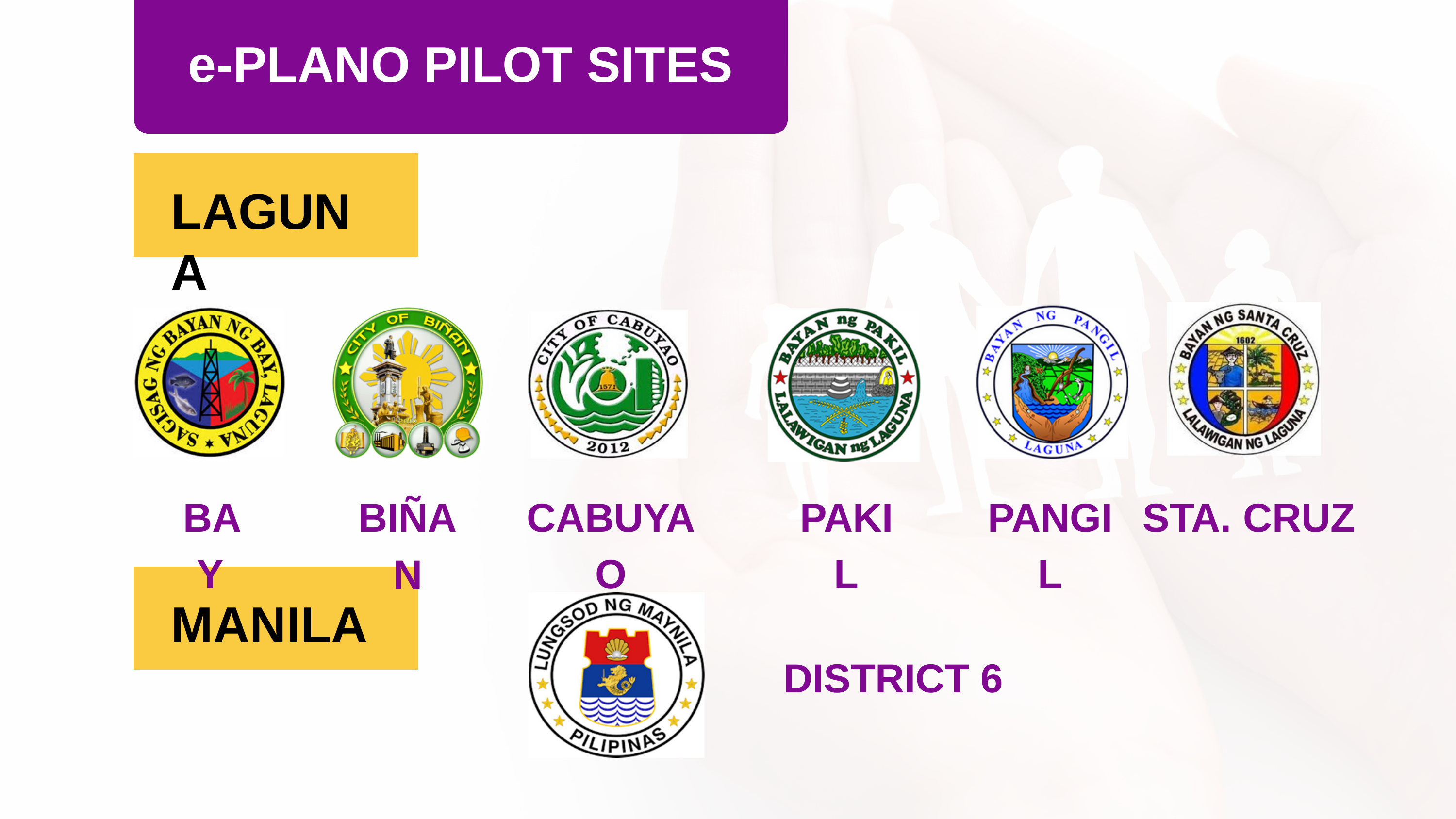

e-PLANO PILOT SITES

LAGUNA

BAY
CABUYAO
PAKIL
PANGIL
STA. CRUZ
BIÑAN

MANILA

DISTRICT 6